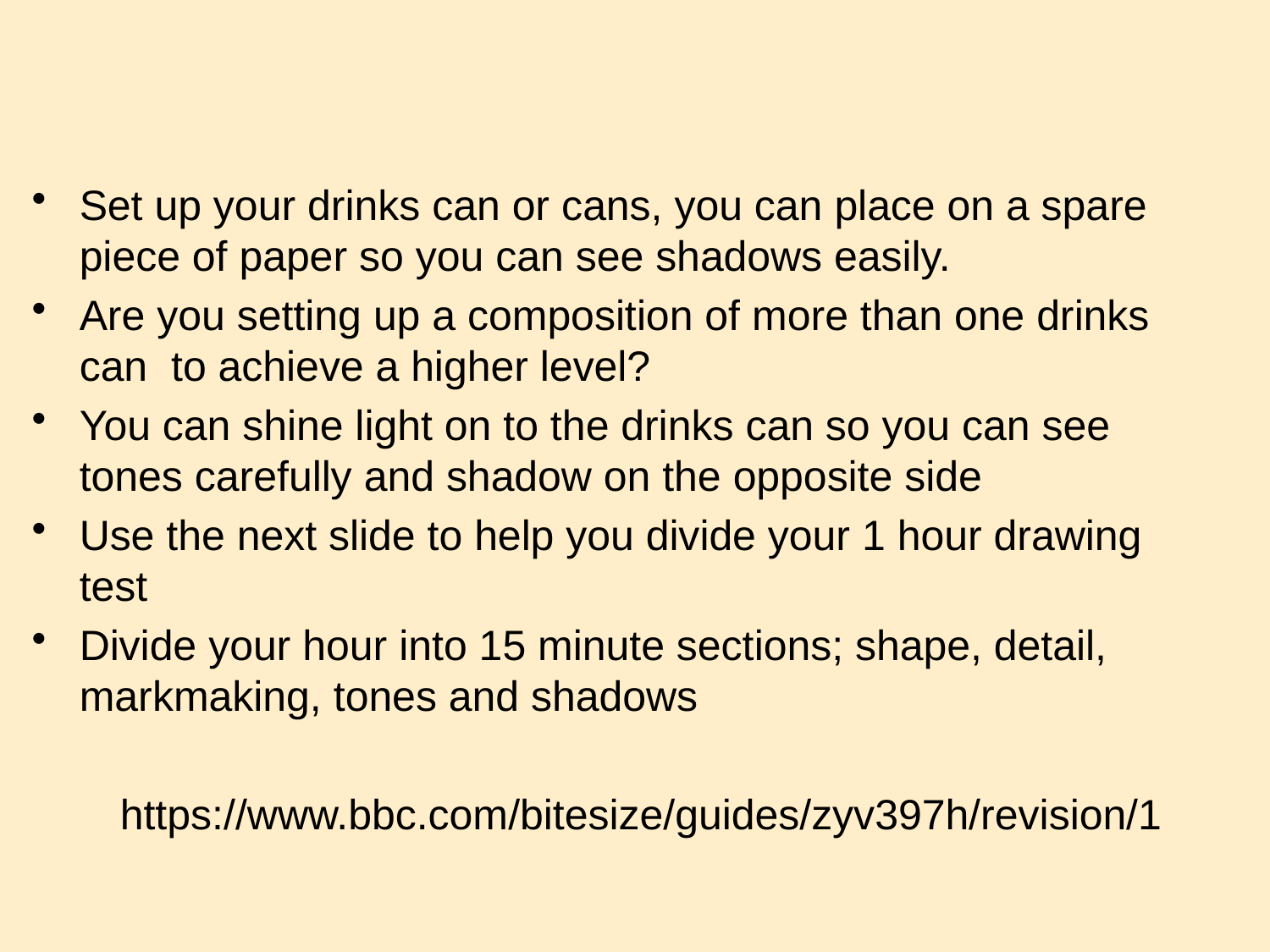

Set up your drinks can or cans, you can place on a spare piece of paper so you can see shadows easily.
Are you setting up a composition of more than one drinks can  to achieve a higher level?
You can shine light on to the drinks can so you can see tones carefully and shadow on the opposite side
Use the next slide to help you divide your 1 hour drawing test
Divide your hour into 15 minute sections; shape, detail, markmaking, tones and shadows
https://www.bbc.com/bitesize/guides/zyv397h/revision/1